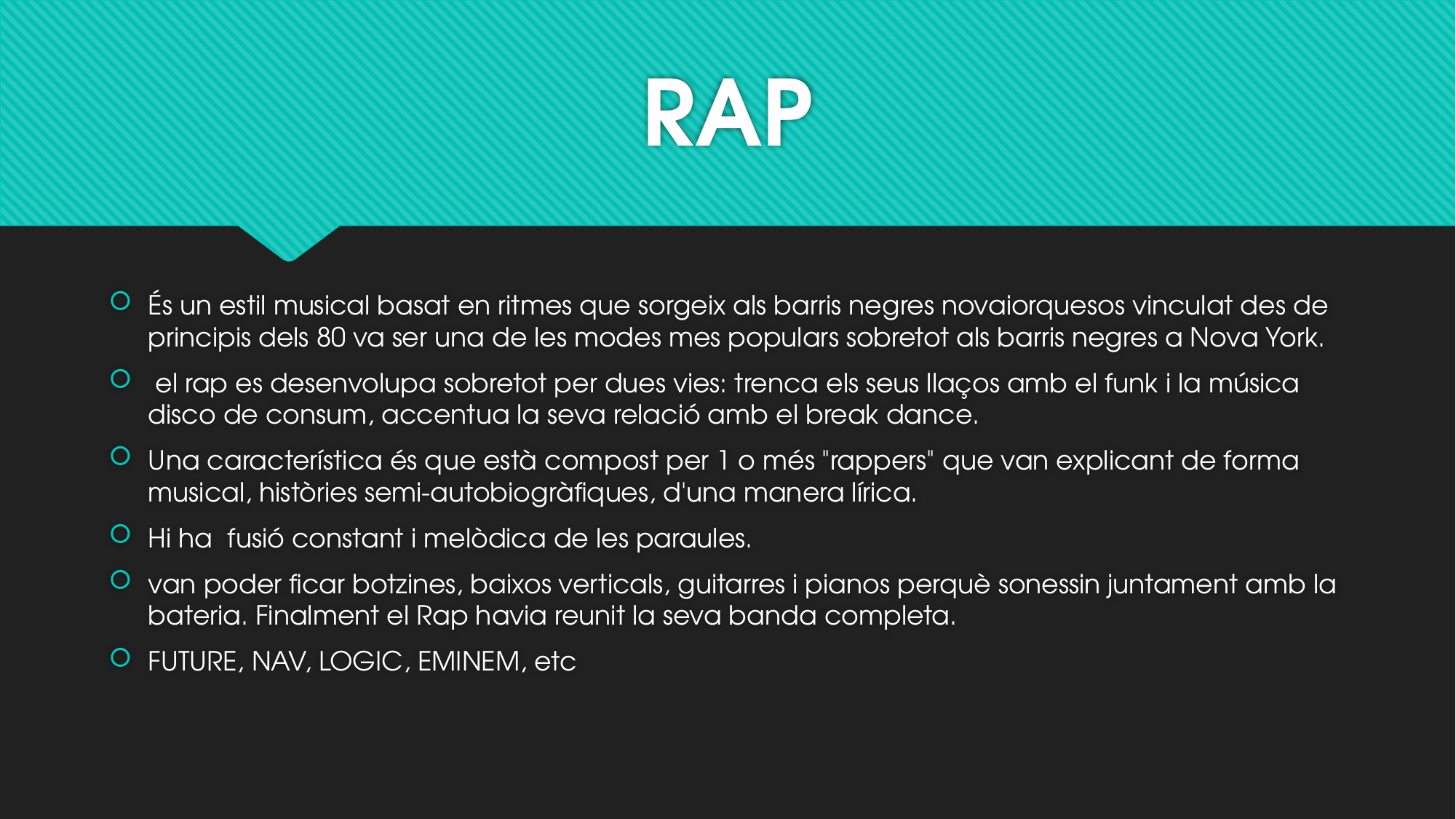

# RAP
És un estil musical basat en ritmes que sorgeix als barris negres novaiorquesos vinculat des de principis dels 80 va ser una de les modes mes populars sobretot als barris negres a Nova York.
 el rap es desenvolupa sobretot per dues vies: trenca els seus llaços amb el funk i la música disco de consum, accentua la seva relació amb el break dance.
Una característica és que està compost per 1 o més "rappers" que van explicant de forma musical, històries semi-autobiogràfiques, d'una manera lírica.
Hi ha  fusió constant i melòdica de les paraules.
van poder ficar botzines, baixos verticals, guitarres i pianos perquè sonessin juntament amb la bateria. Finalment el Rap havia reunit la seva banda completa.
FUTURE, NAV, LOGIC, EMINEM, etc